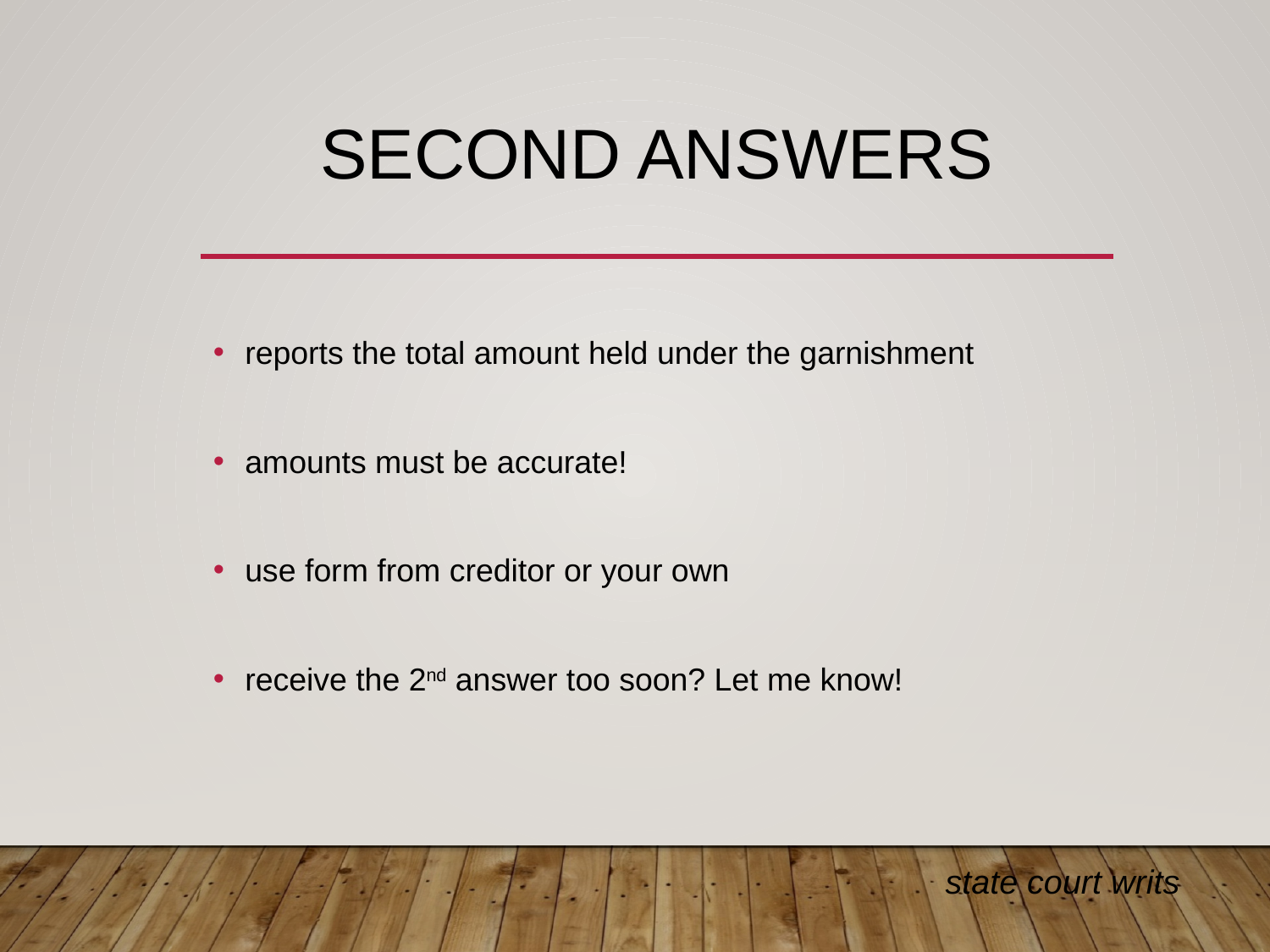

# second ANSWERS

reports the total amount held under the garnishment
amounts must be accurate!
use form from creditor or your own
receive the 2nd answer too soon? Let me know!

state court writs